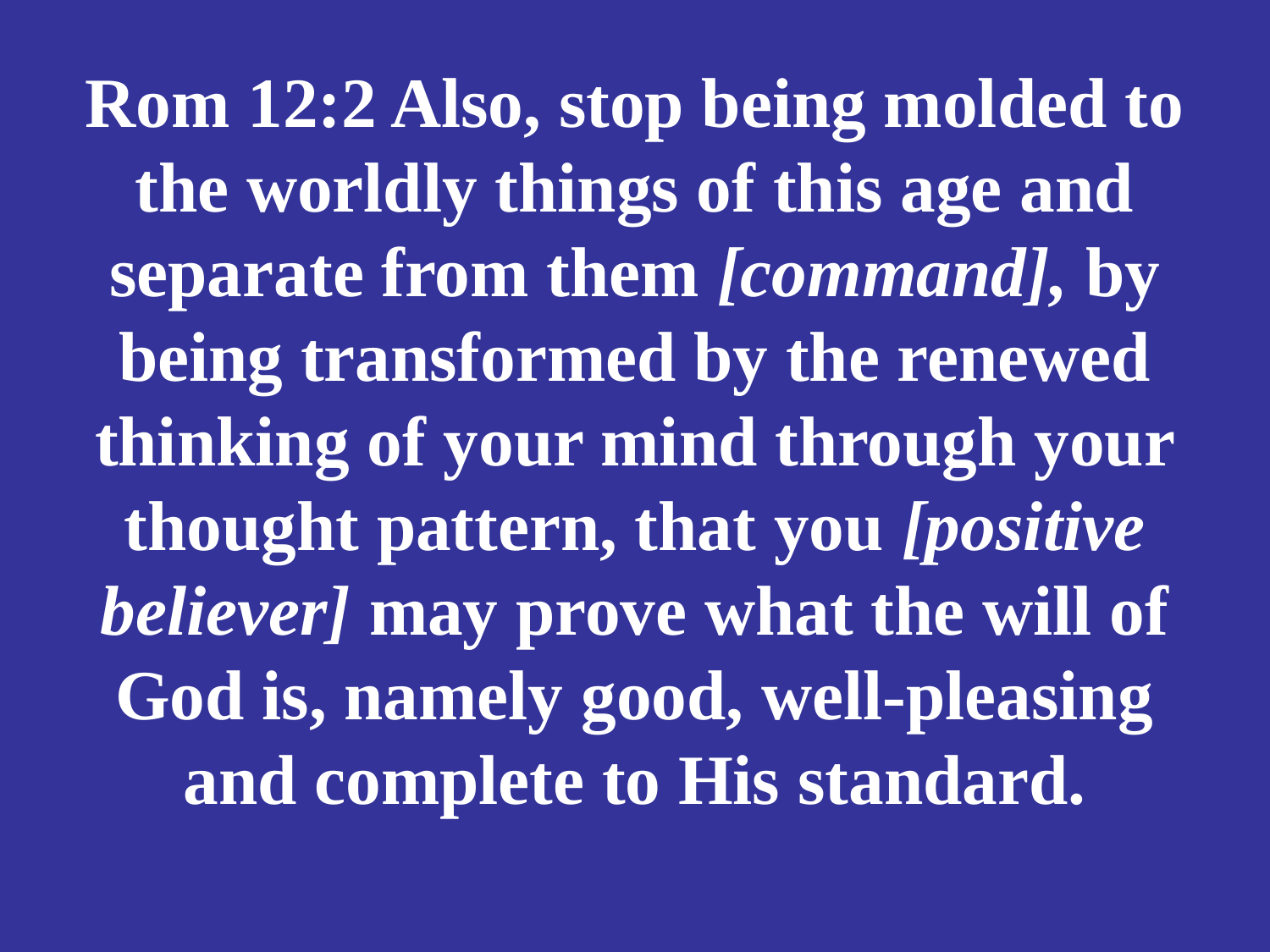

# Rom 12:2 Also, stop being molded to the worldly things of this age and separate from them [command], by being transformed by the renewed thinking of your mind through your thought pattern, that you [positive believer] may prove what the will of God is, namely good, well-pleasing and complete to His standard.